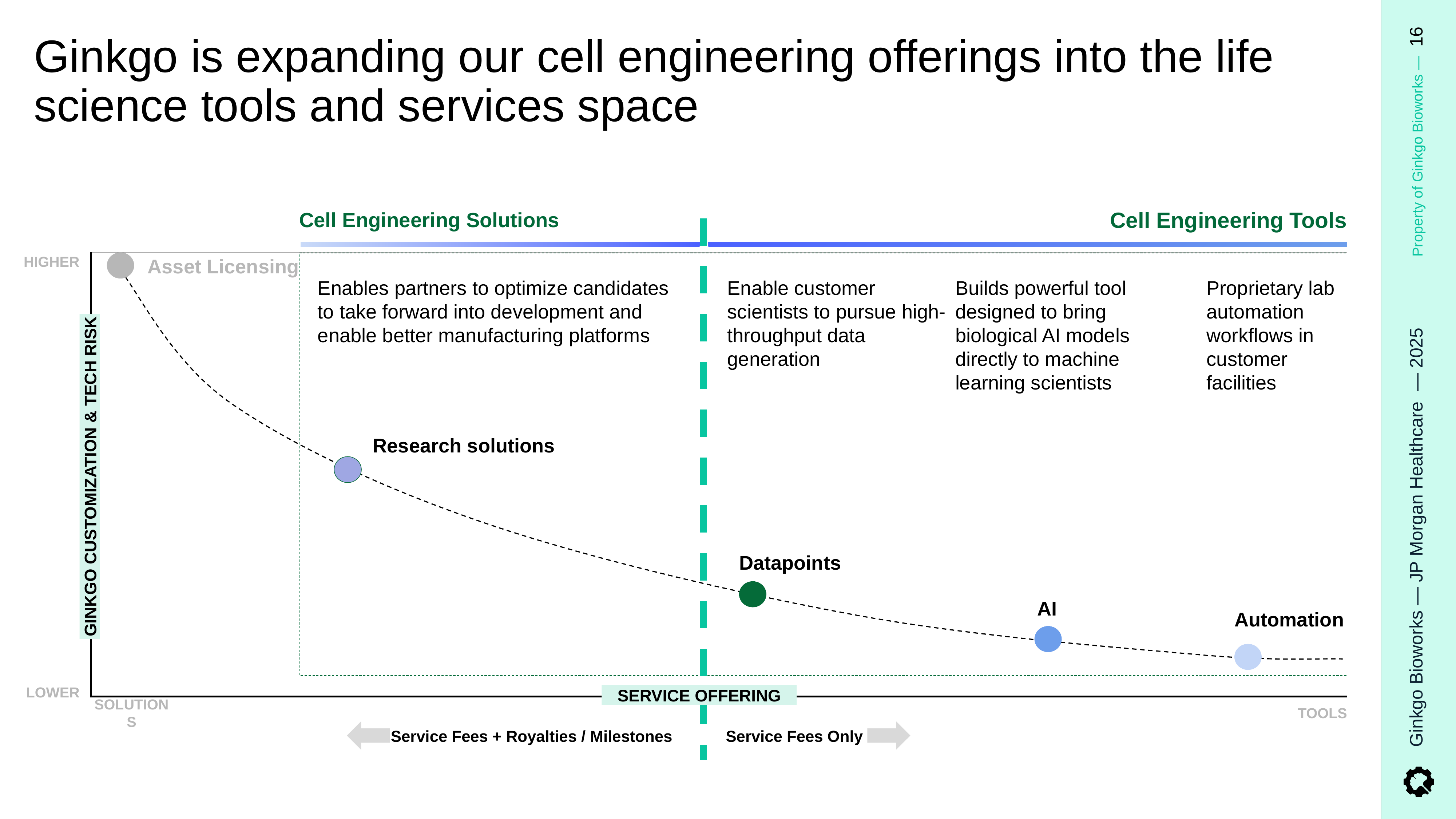

Ginkgo is expanding our cell engineering offerings into the life science tools and services space

Cell Engineering Solutions
Cell Engineering Tools
HIGHER
|  |
| --- |

Asset Licensing

Proprietary lab automation workflows in customer facilities
Enable customer scientists to pursue high-throughput data generation

Builds powerful tool designed to bring biological AI models directly to machine learning scientists
Enables partners to optimize candidates to take forward into development and enable better manufacturing platforms

Research solutions

GINKGO CUSTOMIZATION & TECH RISK
Datapoints

AI
Automation

LOWER
SERVICE OFFERING
SOLUTIONS
TOOLS

Service Fees + Royalties / Milestones
Service Fees Only